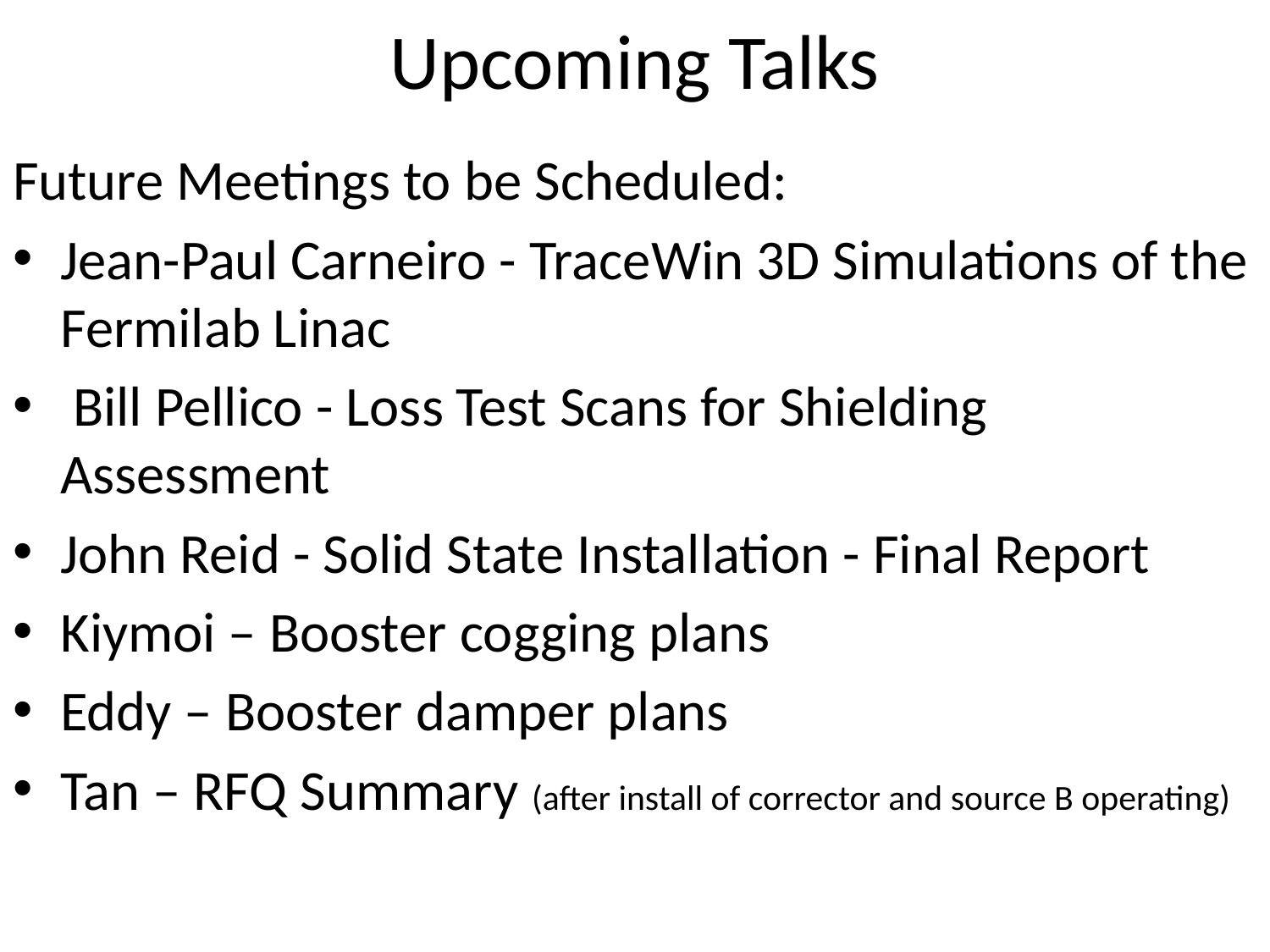

# Upcoming Talks
Future Meetings to be Scheduled:
Jean-Paul Carneiro - TraceWin 3D Simulations of the Fermilab Linac
 Bill Pellico - Loss Test Scans for Shielding Assessment
John Reid - Solid State Installation - Final Report
Kiymoi – Booster cogging plans
Eddy – Booster damper plans
Tan – RFQ Summary (after install of corrector and source B operating)